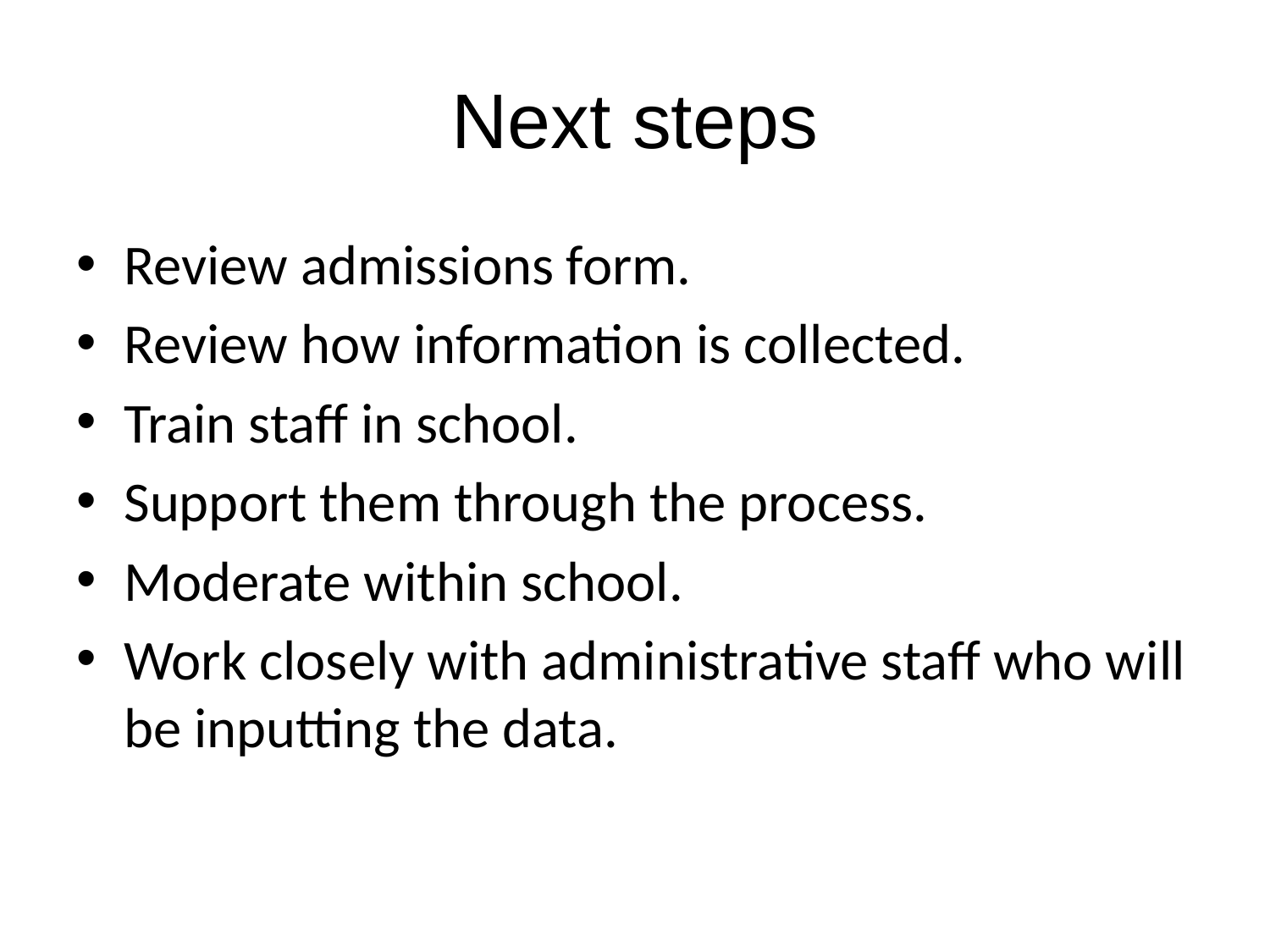

# Next steps
Review admissions form.
Review how information is collected.
Train staff in school.
Support them through the process.
Moderate within school.
Work closely with administrative staff who will be inputting the data.